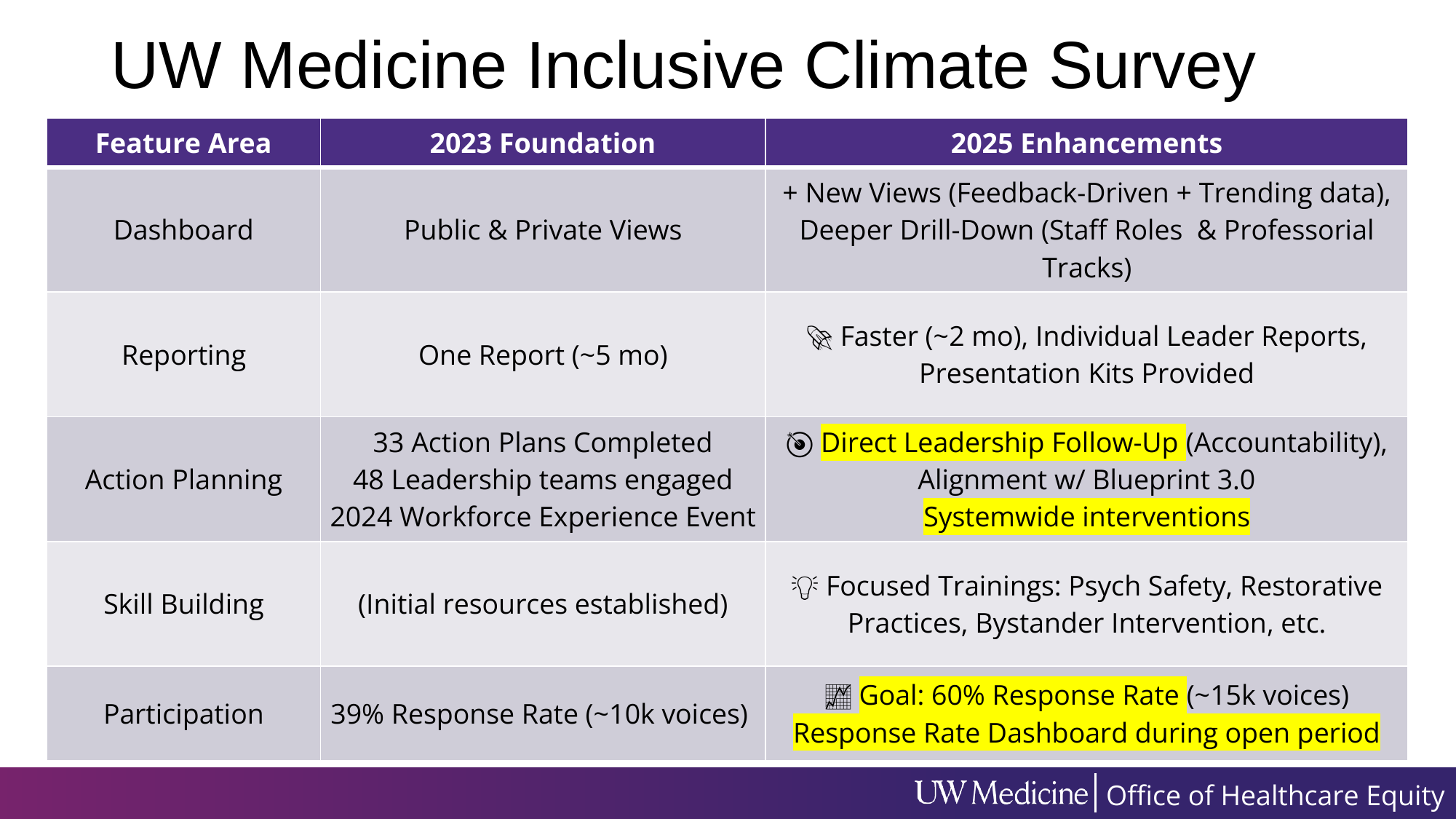

# UW Medicine Inclusive Climate Survey

| Feature Area | 2023 Foundation | 2025 Enhancements |
| --- | --- | --- |
| Dashboard | Public & Private Views | + New Views (Feedback-Driven + Trending data), Deeper Drill-Down (Staff Roles & Professorial Tracks) |
| Reporting | One Report (~5 mo) | 🚀 Faster (~2 mo), Individual Leader Reports, Presentation Kits Provided |
| Action Planning | 33 Action Plans Completed 48 Leadership teams engaged 2024 Workforce Experience Event | 🎯 Direct Leadership Follow-Up (Accountability), Alignment w/ Blueprint 3.0 Systemwide interventions |
| Skill Building | (Initial resources established) | 💡 Focused Trainings: Psych Safety, Restorative Practices, Bystander Intervention, etc. |
| Participation | 39% Response Rate (~10k voices) | 📈 Goal: 60% Response Rate (~15k voices) Response Rate Dashboard during open period |